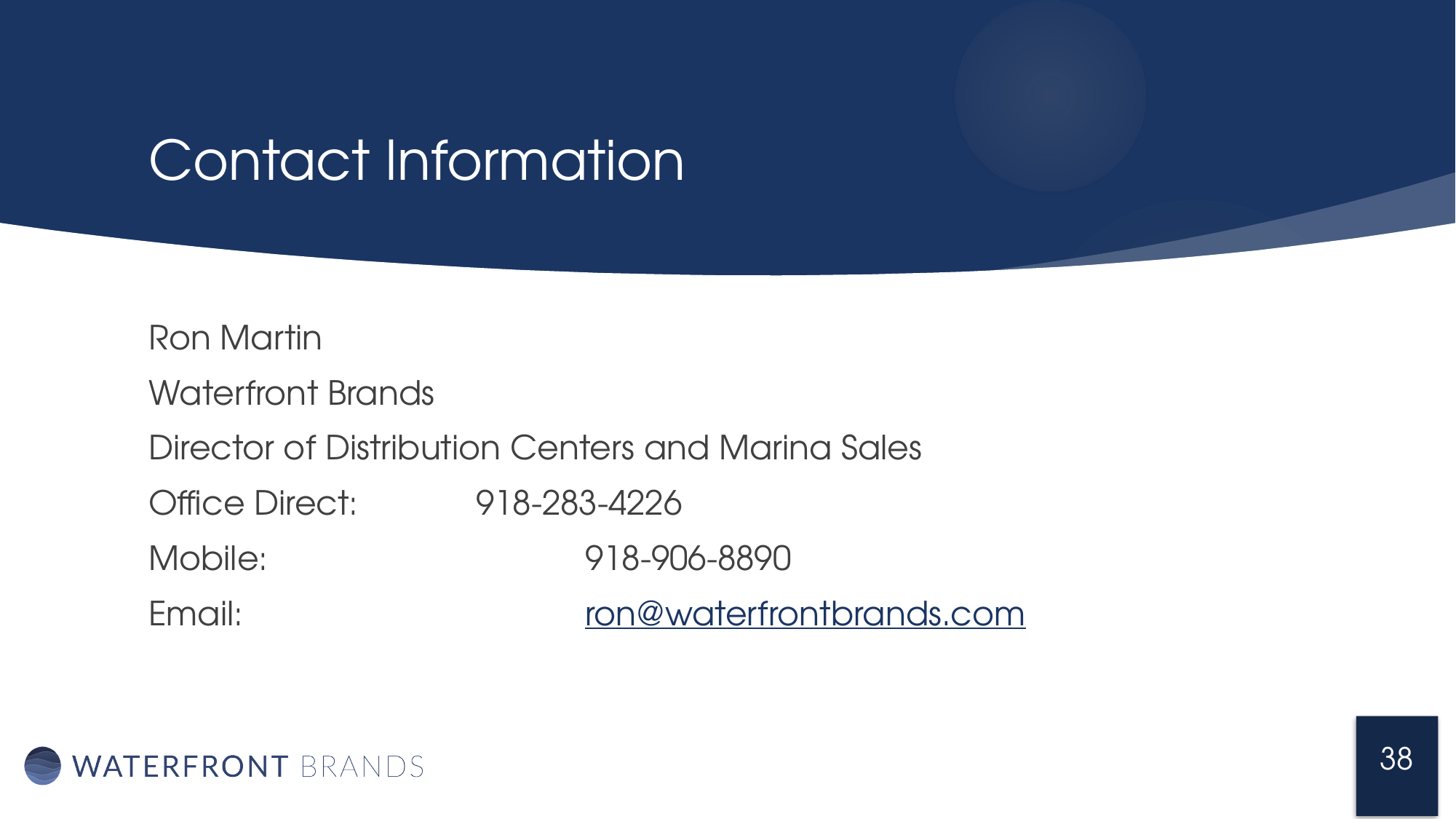

# Contact Information
Ron Martin
Waterfront Brands
Director of Distribution Centers and Marina Sales
Office Direct:		918-283-4226
Mobile:			918-906-8890
Email:				ron@waterfrontbrands.com